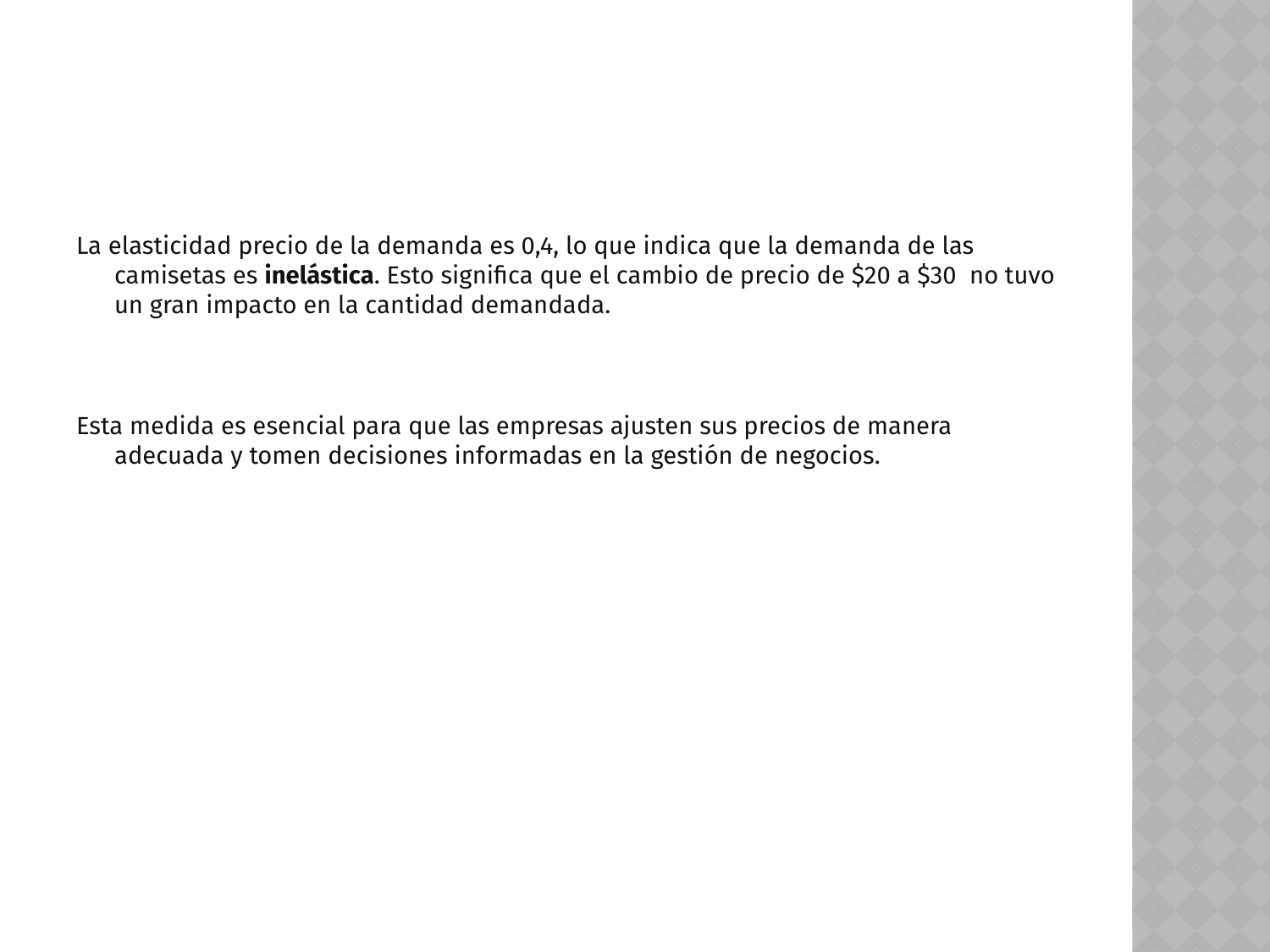

La elasticidad precio de la demanda es 0,4, lo que indica que la demanda de las camisetas es inelástica. Esto significa que el cambio de precio de $20 a $30  no tuvo un gran impacto en la cantidad demandada.

Esta medida es esencial para que las empresas ajusten sus precios de manera adecuada y tomen decisiones informadas en la gestión de negocios.